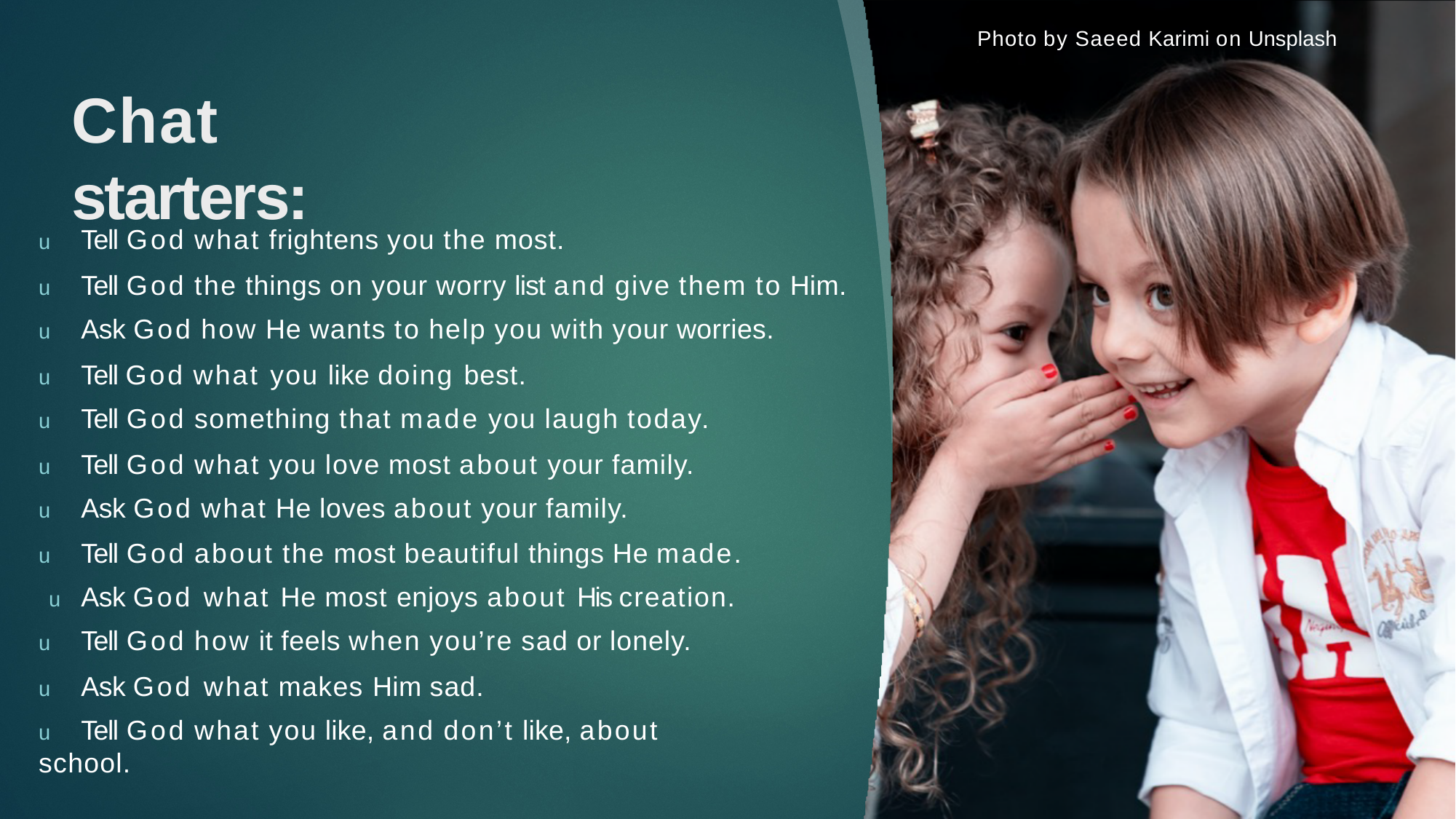

Photo by Saeed Karimi on Unsplash
# Chat starters:
u	Tell God what frightens you the most.
u	Tell God the things on your worry list and give them to Him.
u	Ask God how He wants to help you with your worries.
u	Tell God what you like doing best.
u	Tell God something that made you laugh today.
u	Tell God what you love most about your family.
u	Ask God what He loves about your family.
u	Tell God about the most beautiful things He made.  u	Ask God what He most enjoys about His creation.  u	Tell God how it feels when you’re sad or lonely.
u	Ask God what makes Him sad.
u	Tell God what you like, and don’t like, about school.